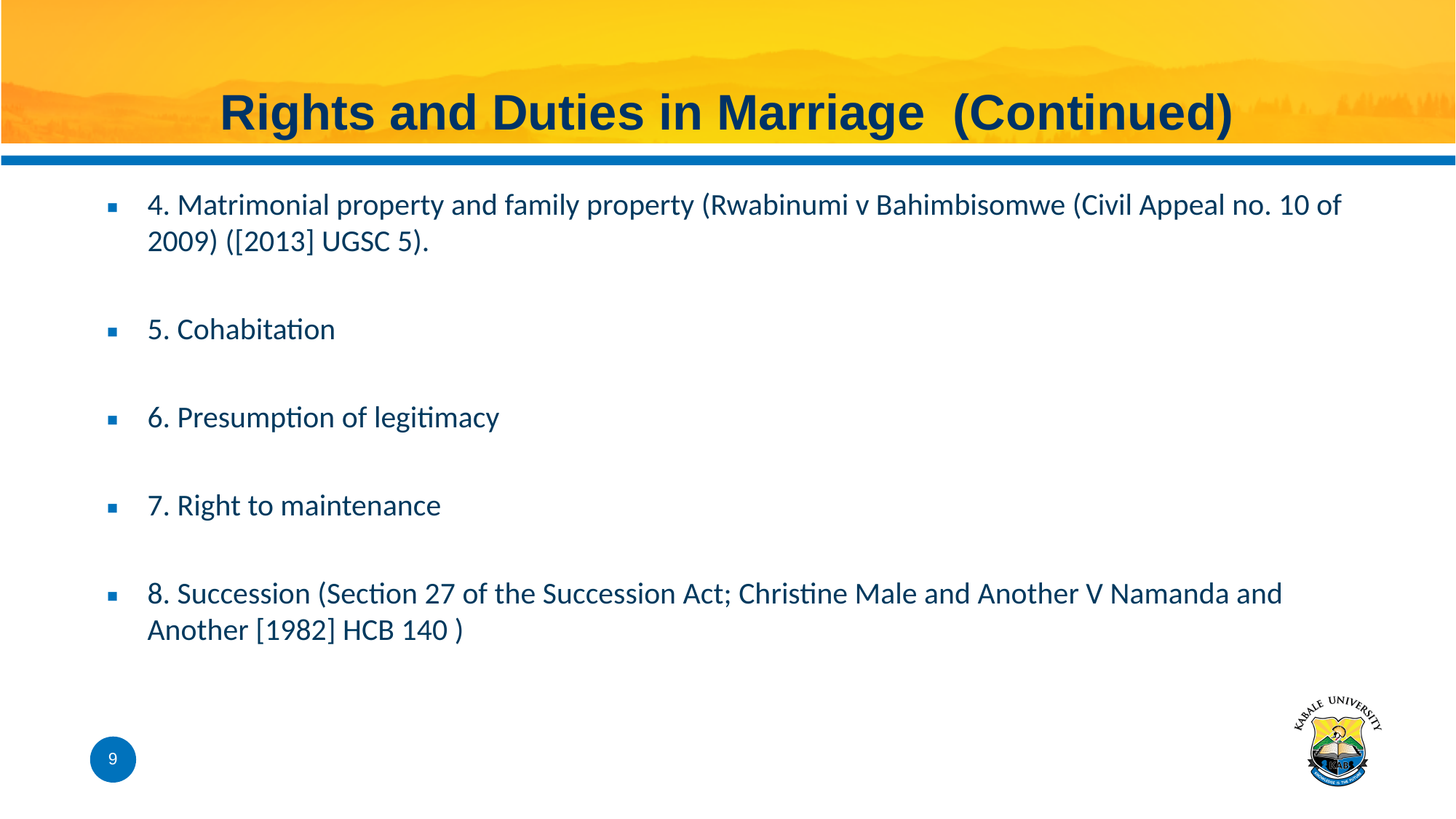

# Rights and Duties in Marriage  (Continued)
4. Matrimonial property and family property (Rwabinumi v Bahimbisomwe (Civil Appeal no. 10 of 2009) ([2013] UGSC 5).

5. Cohabitation

6. Presumption of legitimacy

7. Right to maintenance

8. Succession (Section 27 of the Succession Act; Christine Male and Another V Namanda and Another [1982] HCB 140 )